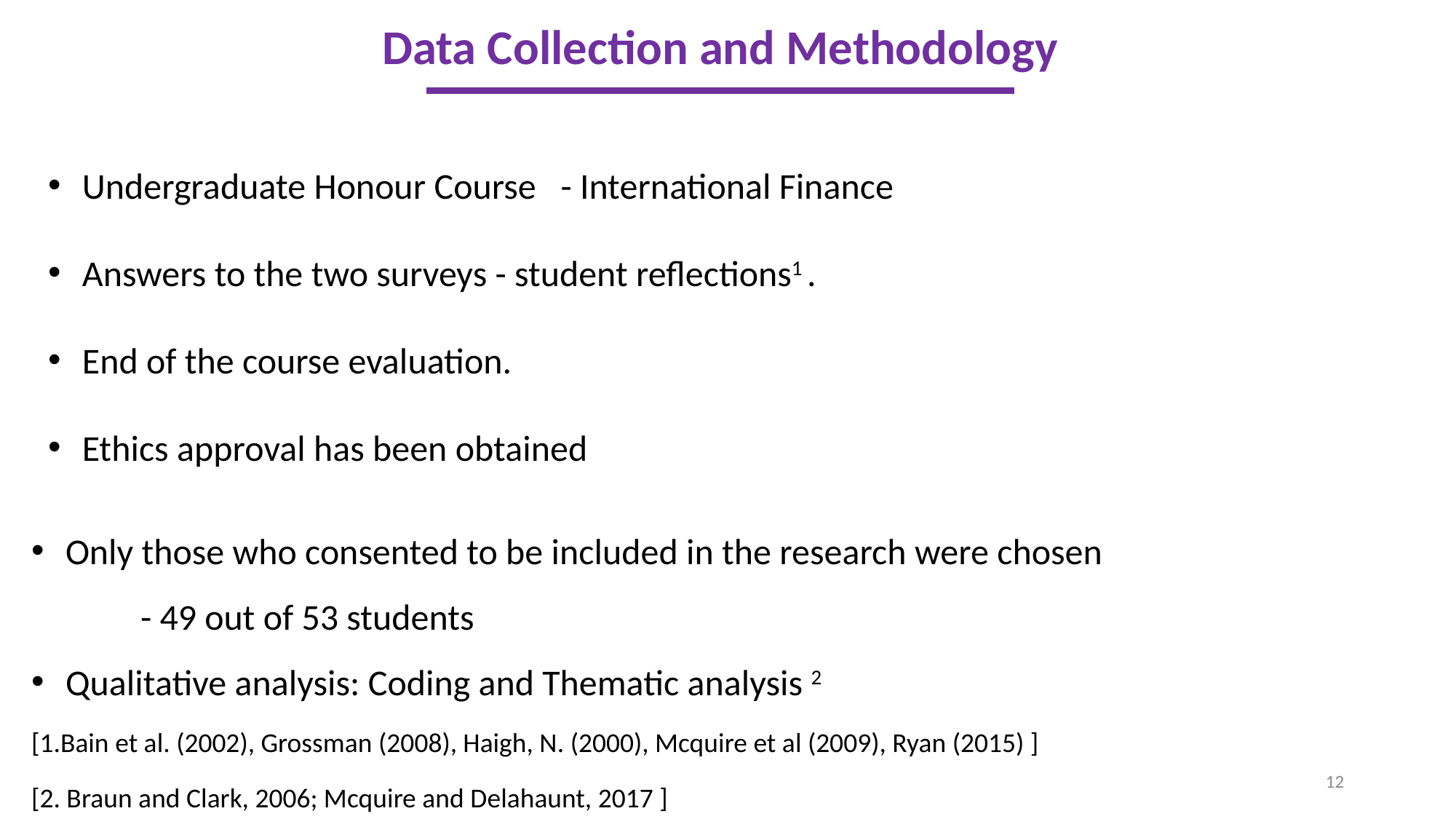

Data Collection and Methodology
Undergraduate Honour Course   - International Finance
Answers to the two surveys - student reflections1 .
End of the course evaluation.
Ethics approval has been obtained
Only those who consented to be included in the research were chosen
	- 49 out of 53 students
Qualitative analysis: Coding and Thematic analysis 2
[1.Bain et al. (2002), Grossman (2008), Haigh, N. (2000), Mcquire et al (2009), Ryan (2015) ]
12
[2. Braun and Clark, 2006; Mcquire and Delahaunt, 2017 ]